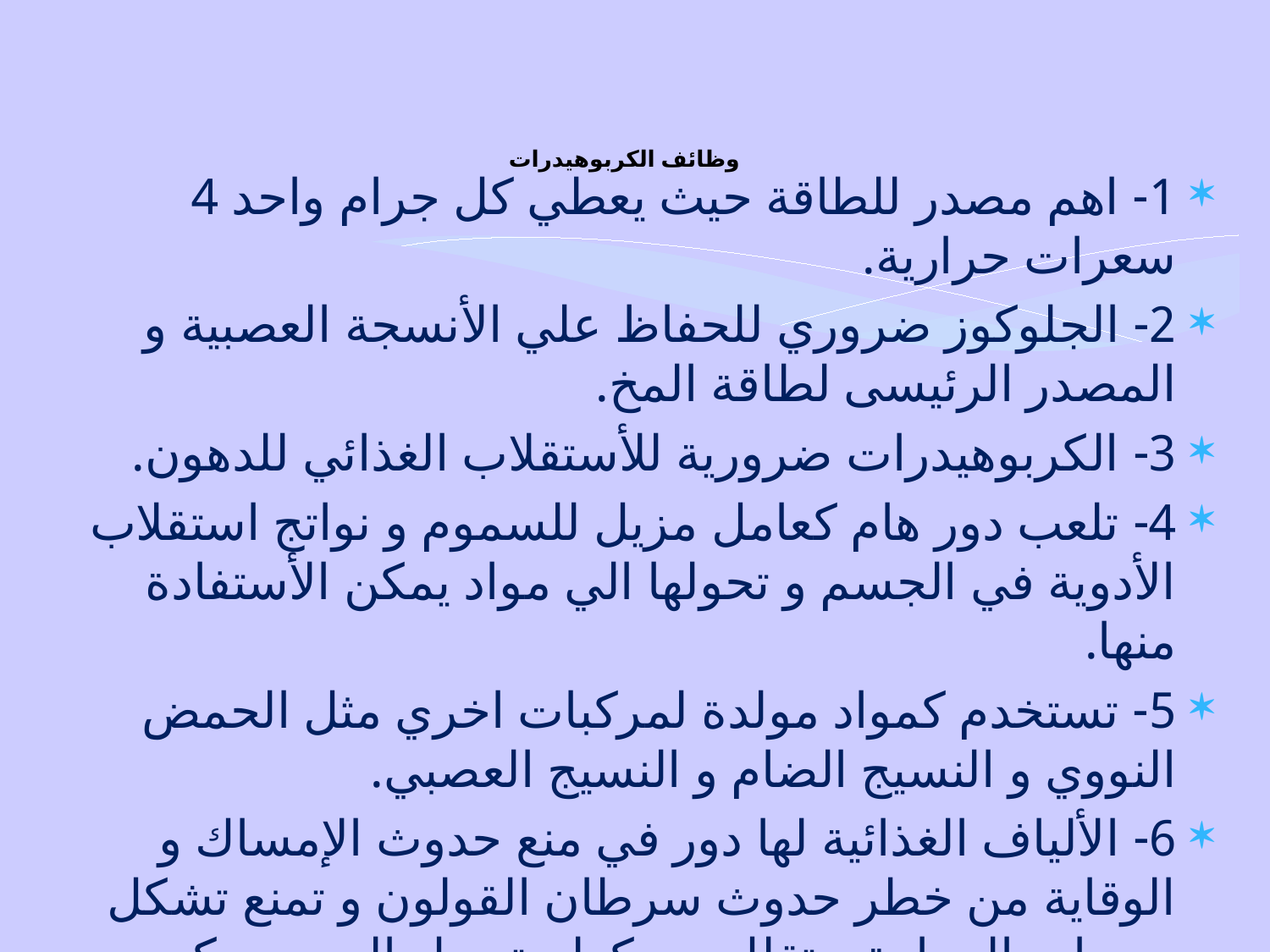

# وظائف الكربوهيدرات
1- اهم مصدر للطاقة حيث يعطي كل جرام واحد 4 سعرات حرارية.
2- الجلوكوز ضروري للحفاظ علي الأنسجة العصبية و المصدر الرئيسى لطاقة المخ.
3- الكربوهيدرات ضرورية للأستقلاب الغذائي للدهون.
4- تلعب دور هام كعامل مزيل للسموم و نواتج استقلاب الأدوية في الجسم و تحولها الي مواد يمكن الأستفادة منها.
5- تستخدم كمواد مولدة لمركبات اخري مثل الحمض النووي و النسيج الضام و النسيج العصبي.
6- الألياف الغذائية لها دور في منع حدوث الإمساك و الوقاية من خطر حدوث سرطان القولون و تمنع تشكل حصيات المرارة و تقلل من كولستيرول الدم و سكر الدم.